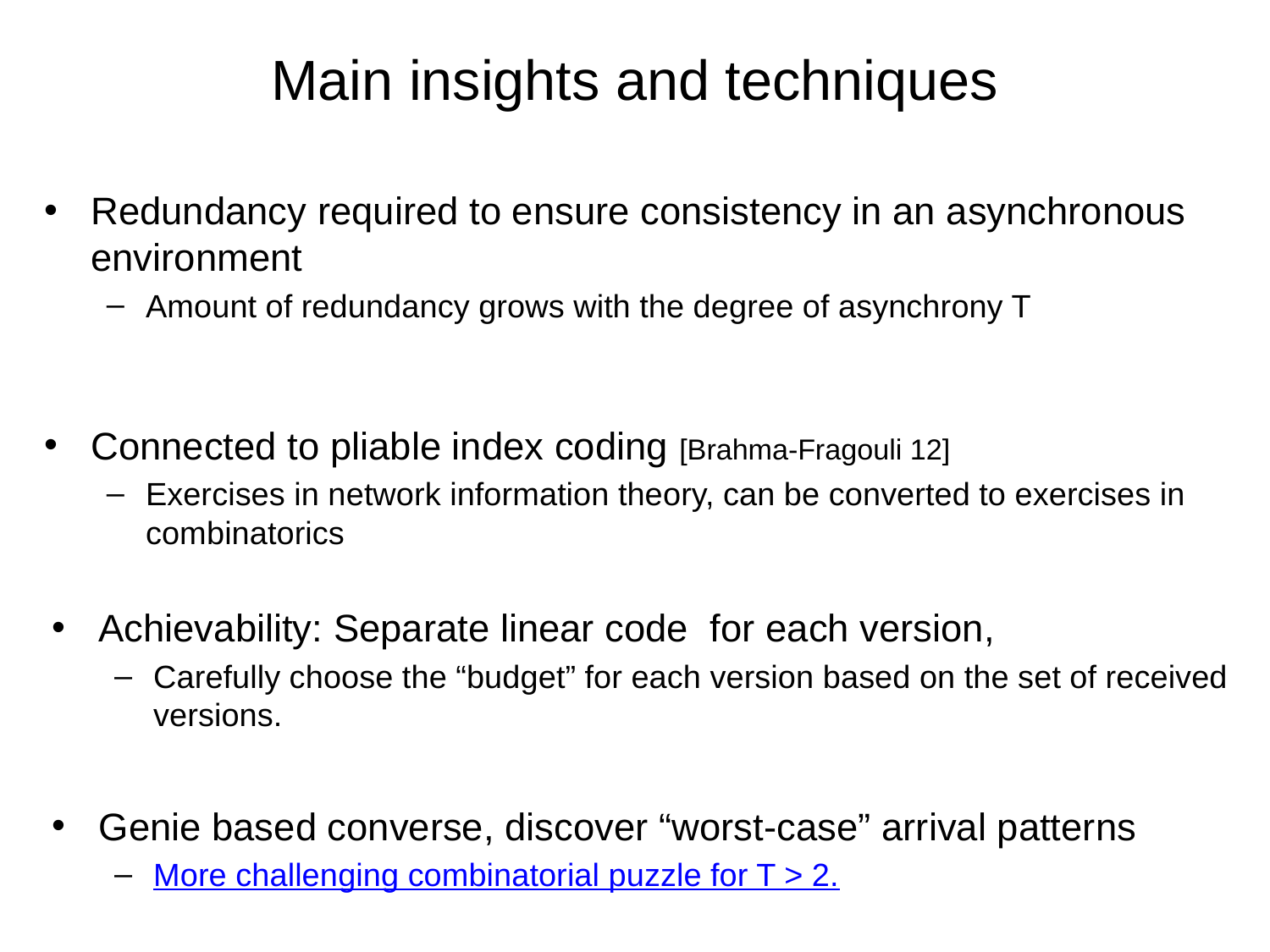

# Main insights and techniques
Redundancy required to ensure consistency in an asynchronous environment
Amount of redundancy grows with the degree of asynchrony T

Connected to pliable index coding [Brahma-Fragouli 12]
Exercises in network information theory, can be converted to exercises in combinatorics

Achievability: Separate linear code  for each version,
Carefully choose the “budget” for each version based on the set of received versions.

Genie based converse, discover “worst-case” arrival patterns
More challenging combinatorial puzzle for T > 2.